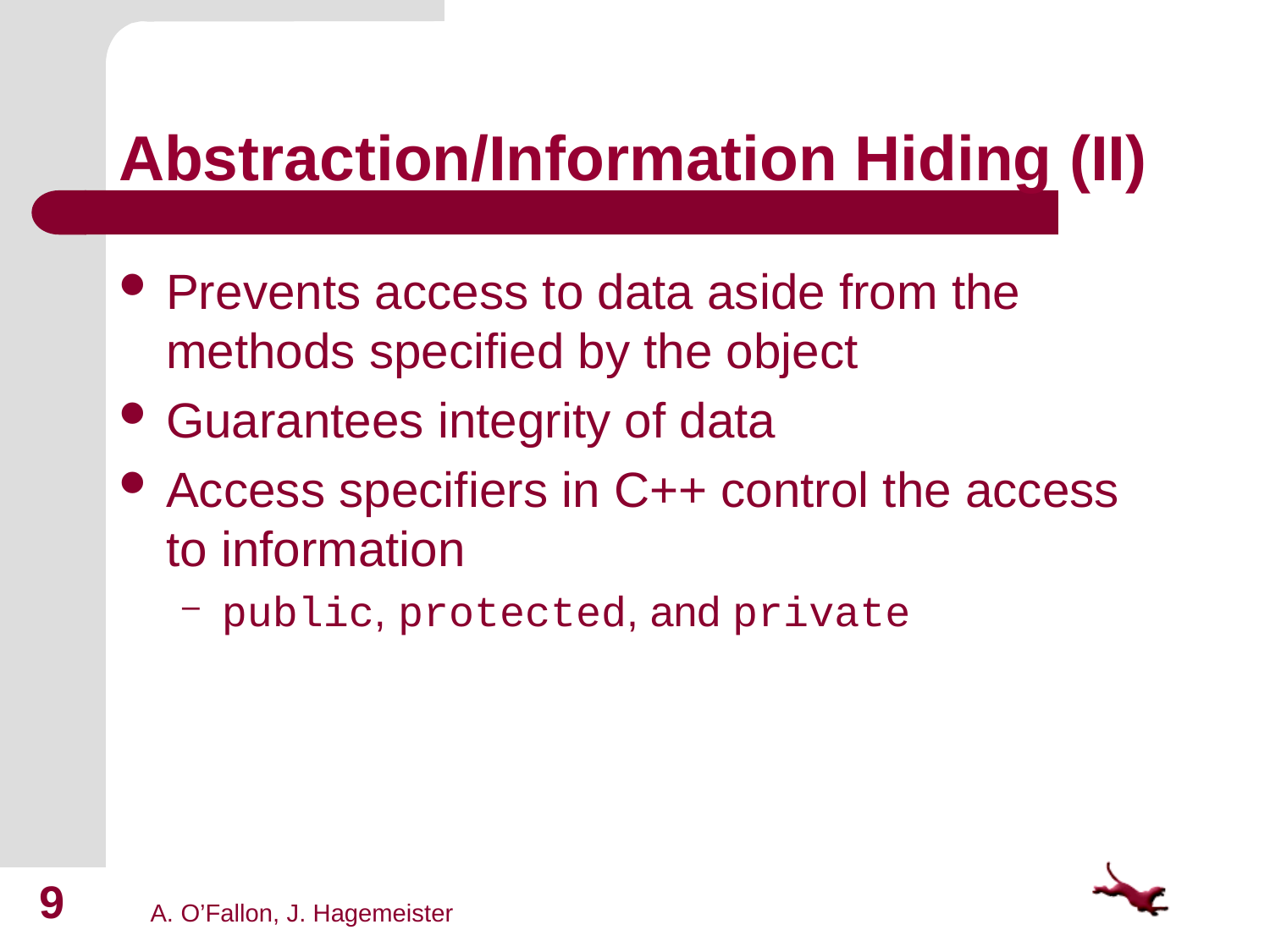

# Abstraction/Information Hiding (II)
Prevents access to data aside from the methods specified by the object
Guarantees integrity of data
Access specifiers in C++ control the access to information
public, protected, and private
9
A. O’Fallon, J. Hagemeister